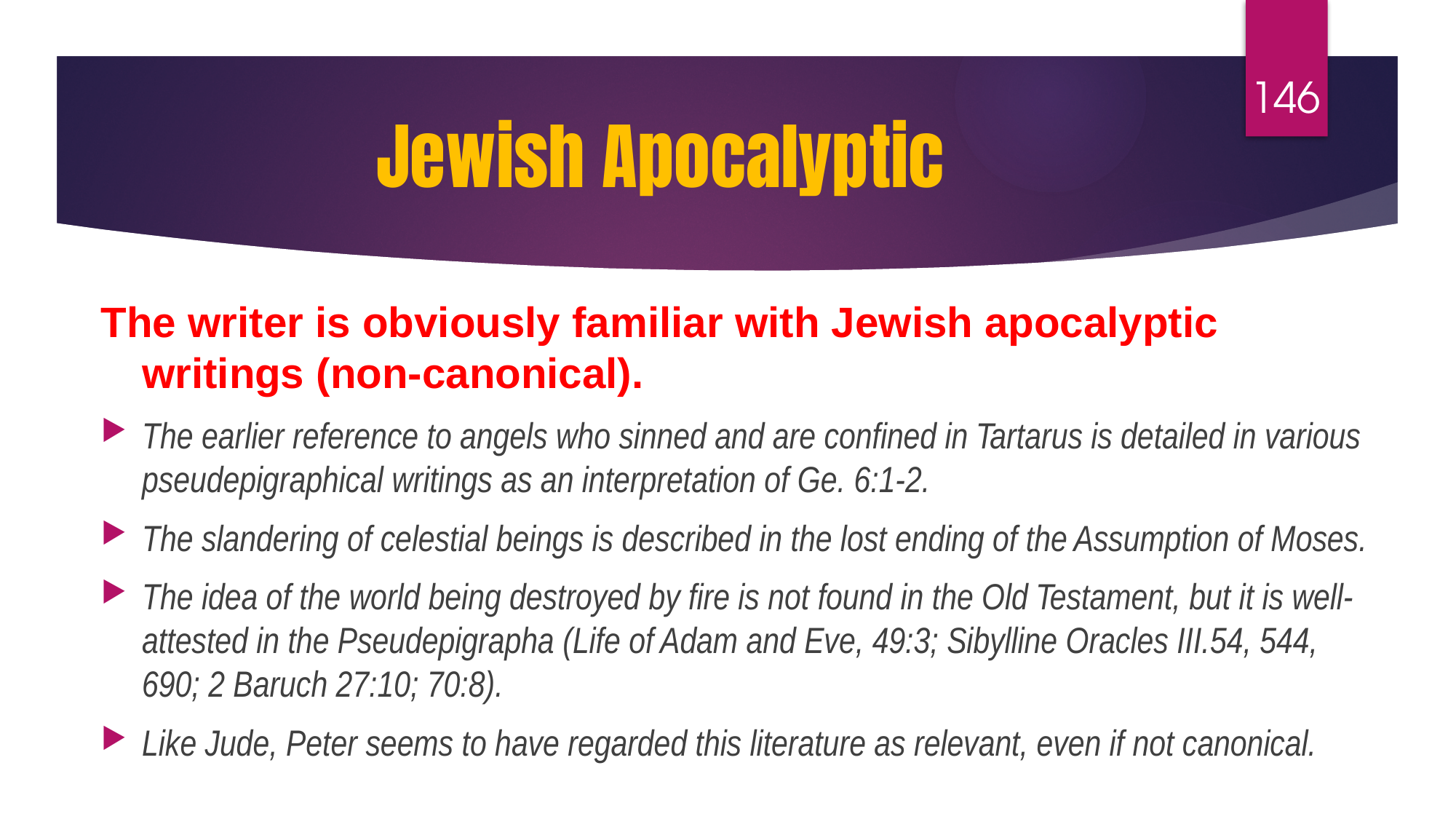

146
# Jewish Apocalyptic
The writer is obviously familiar with Jewish apocalyptic writings (non-canonical).
The earlier reference to angels who sinned and are confined in Tartarus is detailed in various pseudepigraphical writings as an interpretation of Ge. 6:1-2.
The slandering of celestial beings is described in the lost ending of the Assumption of Moses.
The idea of the world being destroyed by fire is not found in the Old Testament, but it is well-attested in the Pseudepigrapha (Life of Adam and Eve, 49:3; Sibylline Oracles III.54, 544, 690; 2 Baruch 27:10; 70:8).
Like Jude, Peter seems to have regarded this literature as relevant, even if not canonical.